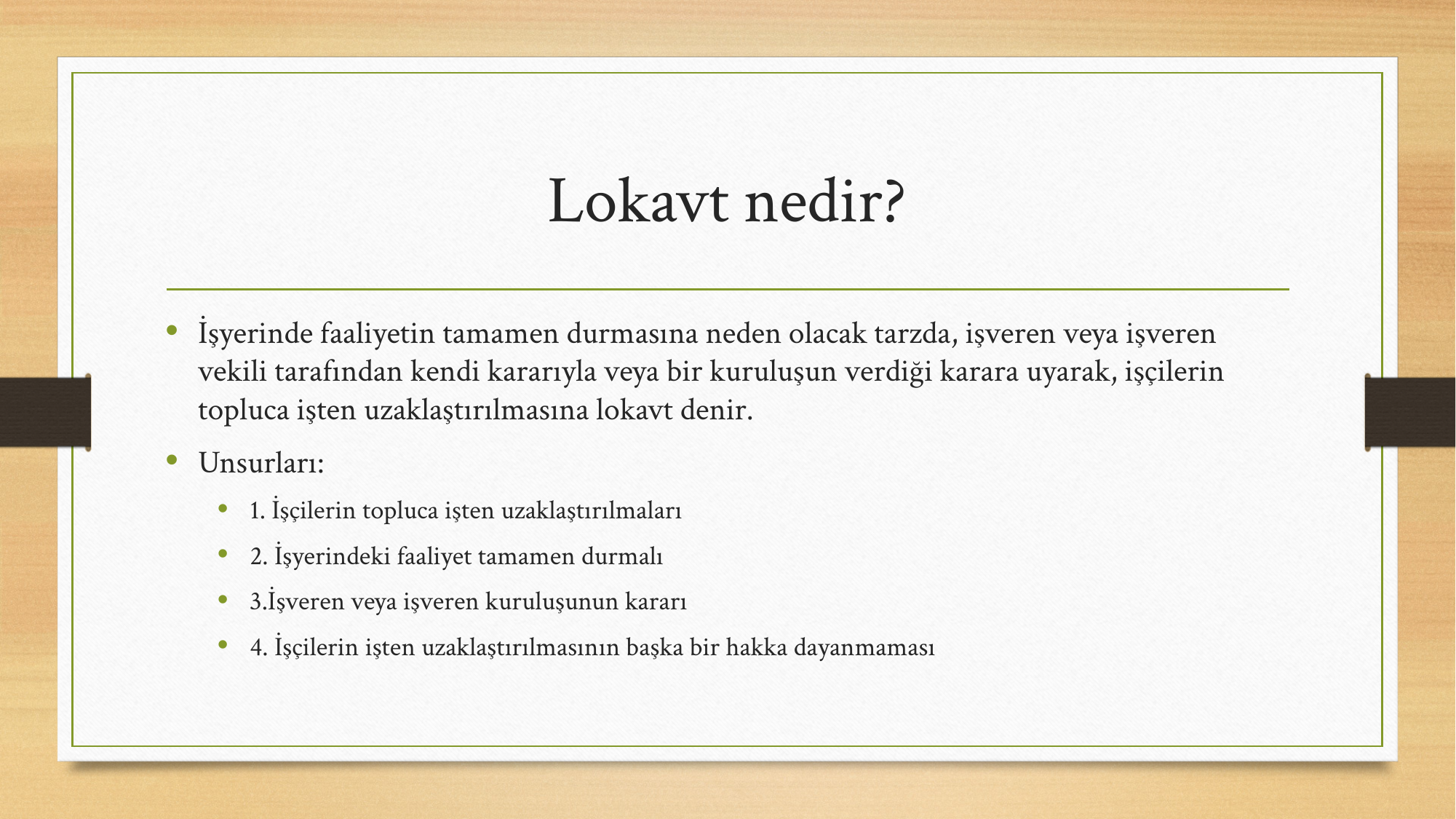

# Lokavt nedir?
İşyerinde faaliyetin tamamen durmasına neden olacak tarzda, işveren veya işveren vekili tarafından kendi kararıyla veya bir kuruluşun verdiği karara uyarak, işçilerin topluca işten uzaklaştırılmasına lokavt denir.
Unsurları:
1. İşçilerin topluca işten uzaklaştırılmaları
2. İşyerindeki faaliyet tamamen durmalı
3.İşveren veya işveren kuruluşunun kararı
4. İşçilerin işten uzaklaştırılmasının başka bir hakka dayanmaması